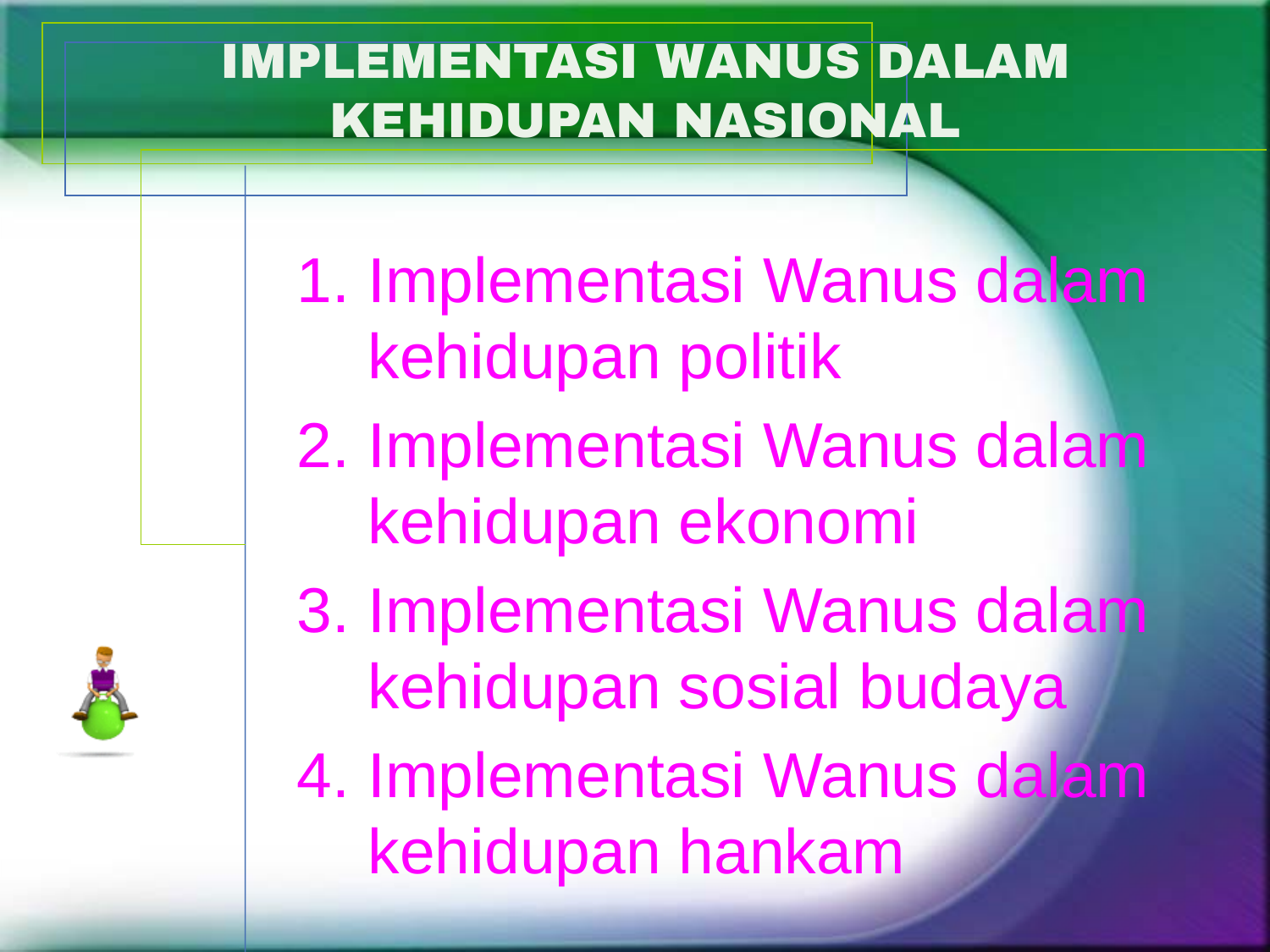

# IMPLEMENTASI WANUS DALAM KEHIDUPAN NASIONAL
Implementasi Wanus dalam kehidupan politik
Implementasi Wanus dalam kehidupan ekonomi
Implementasi Wanus dalam kehidupan sosial budaya
Implementasi Wanus dalam kehidupan hankam